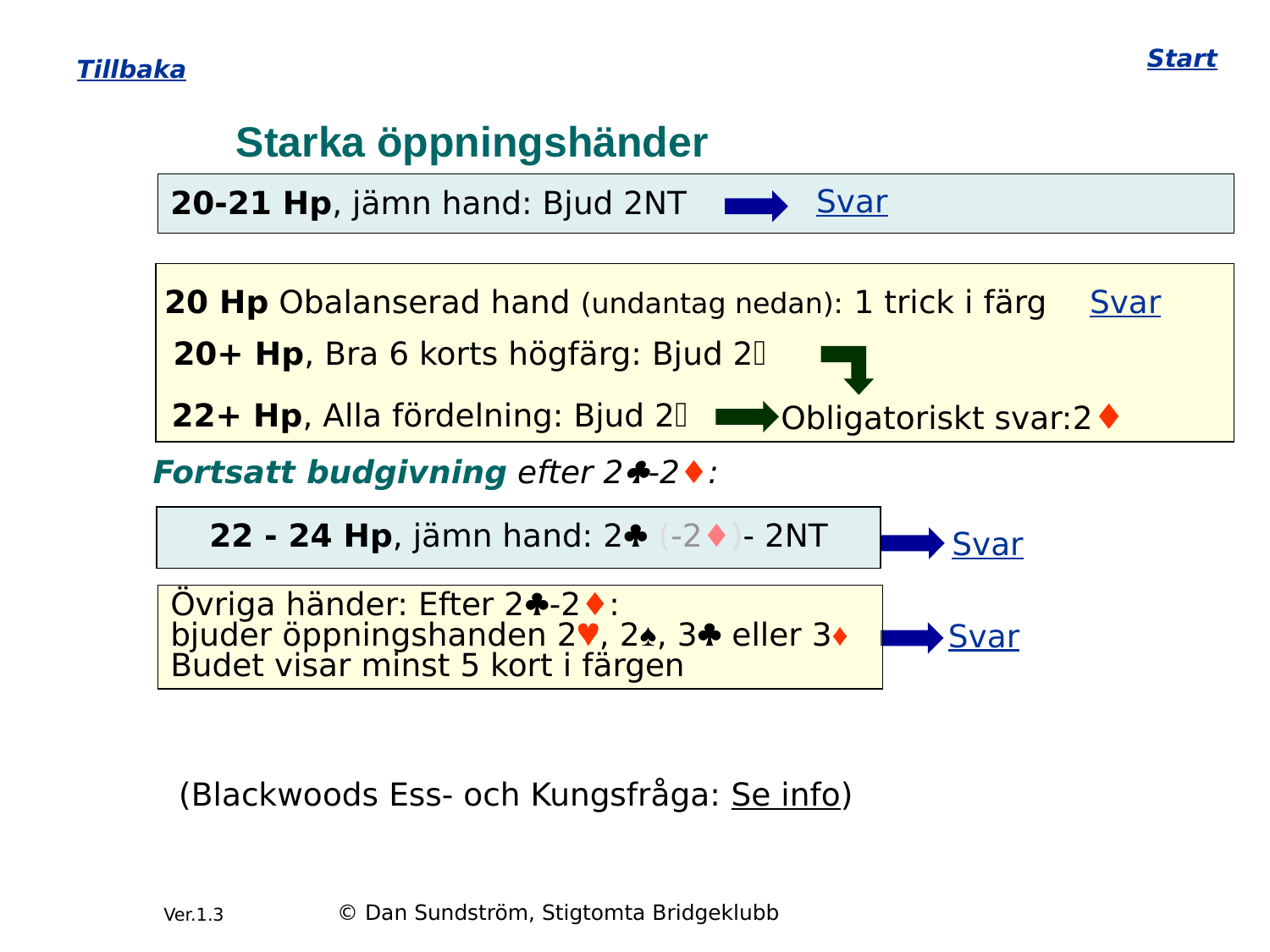

Start
Tillbaka
# Starka öppningshänder
20-21 Hp, jämn hand: Bjud 2NT
Svar

Svar
20 Hp Obalanserad hand (undantag nedan): 1 trick i färg
20+ Hp, Bra 6 korts högfärg: Bjud 2♣

22+ Hp, Alla fördelning: Bjud 2♣
Obligatoriskt svar:2♦

Fortsatt budgivning efter 2♣-2♦:
22 - 24 Hp, jämn hand: 2♣ (-2♦)- 2NT
Svar

Övriga händer: Efter 2♣-2♦:
bjuder öppningshanden 2♥, 2♠, 3♣ eller 3♦ Budet visar minst 5 kort i färgen
Svar

(Blackwoods Ess- och Kungsfråga: Se info)
© Dan Sundström, Stigtomta Bridgeklubb